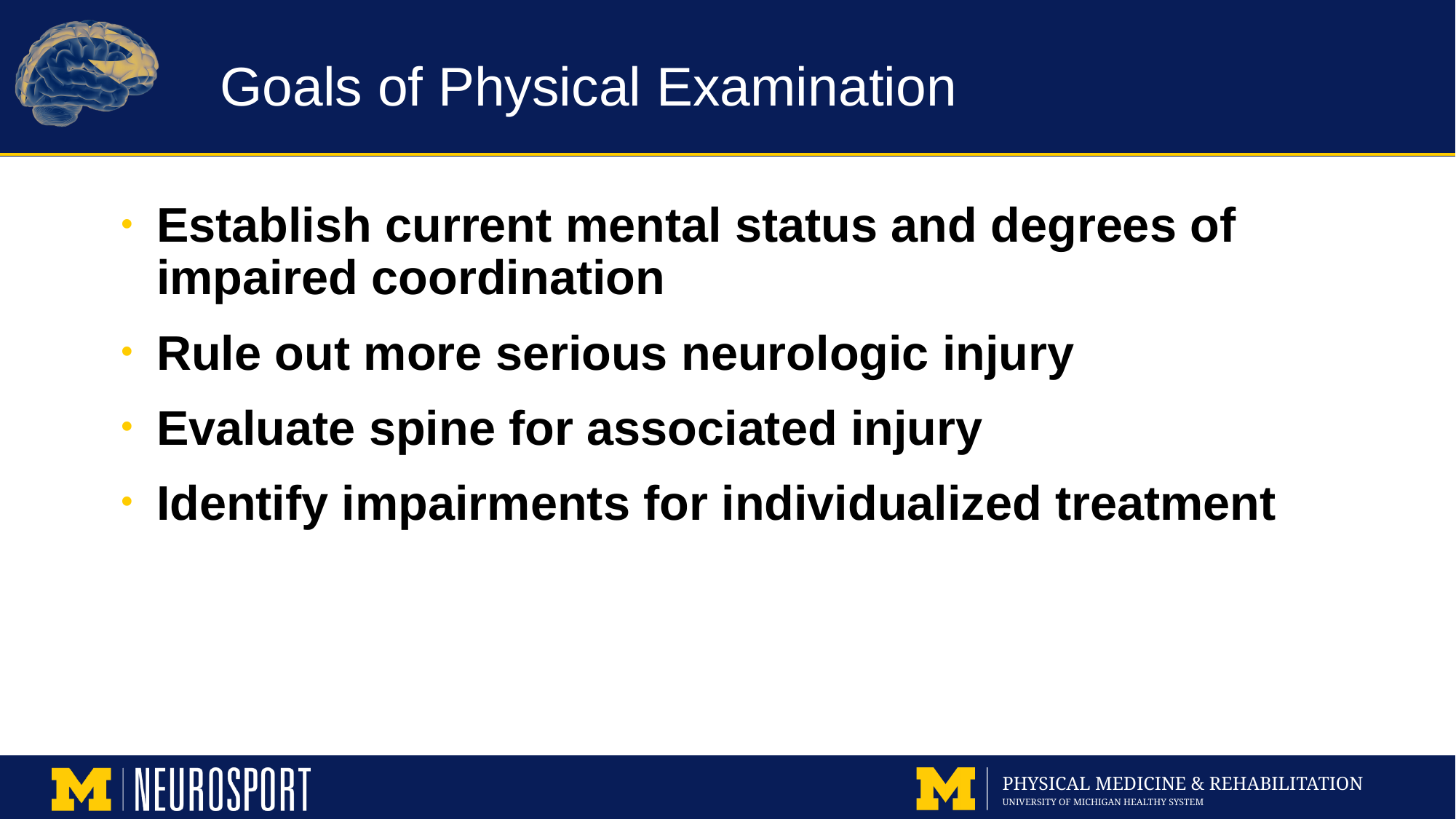

# Goals of Physical Examination
Establish current mental status and degrees of impaired coordination
Rule out more serious neurologic injury
Evaluate spine for associated injury
Identify impairments for individualized treatment